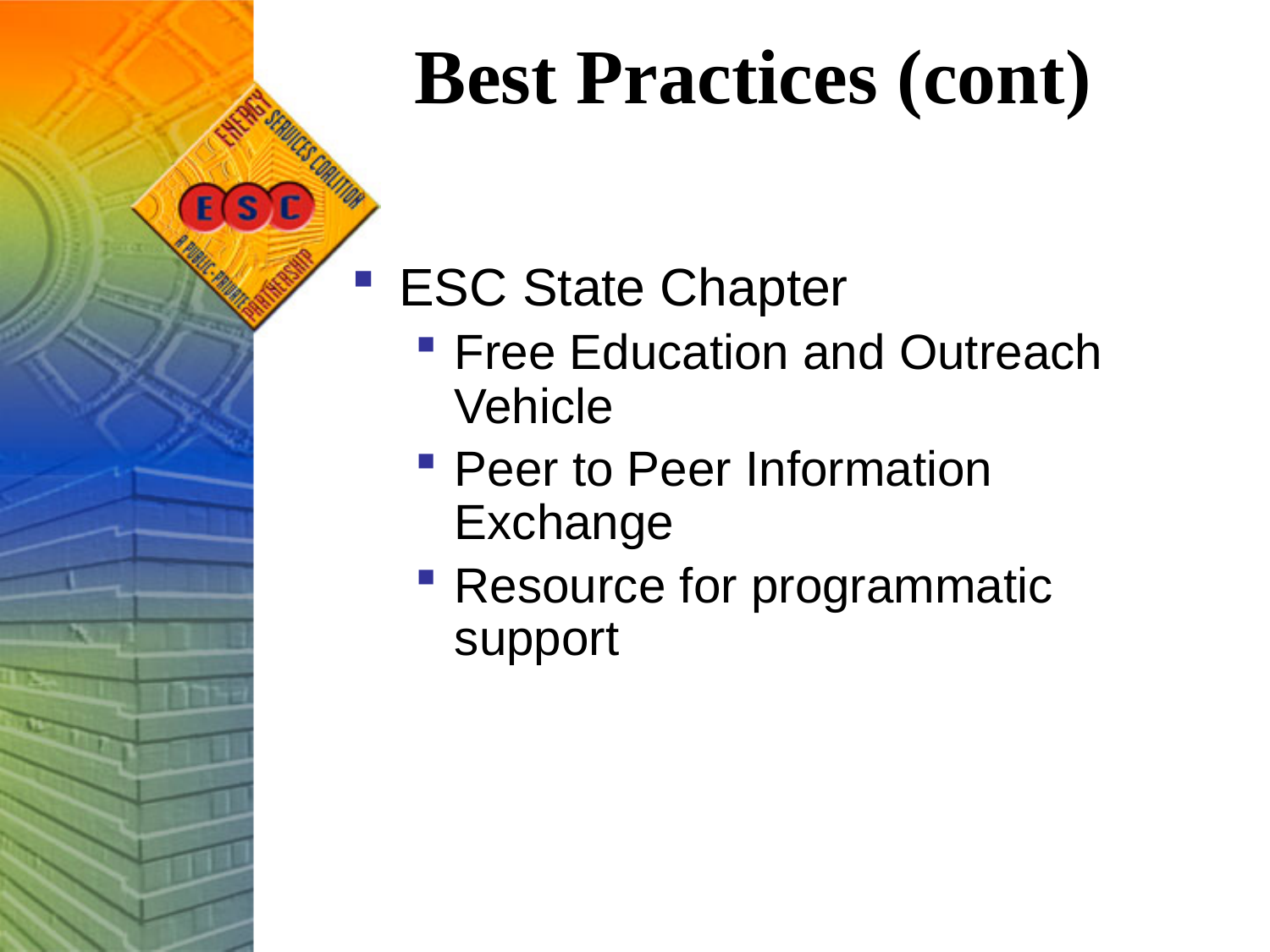

# Best Practices (cont)
ESC State Chapter
Free Education and Outreach Vehicle
Peer to Peer Information Exchange
Resource for programmatic support